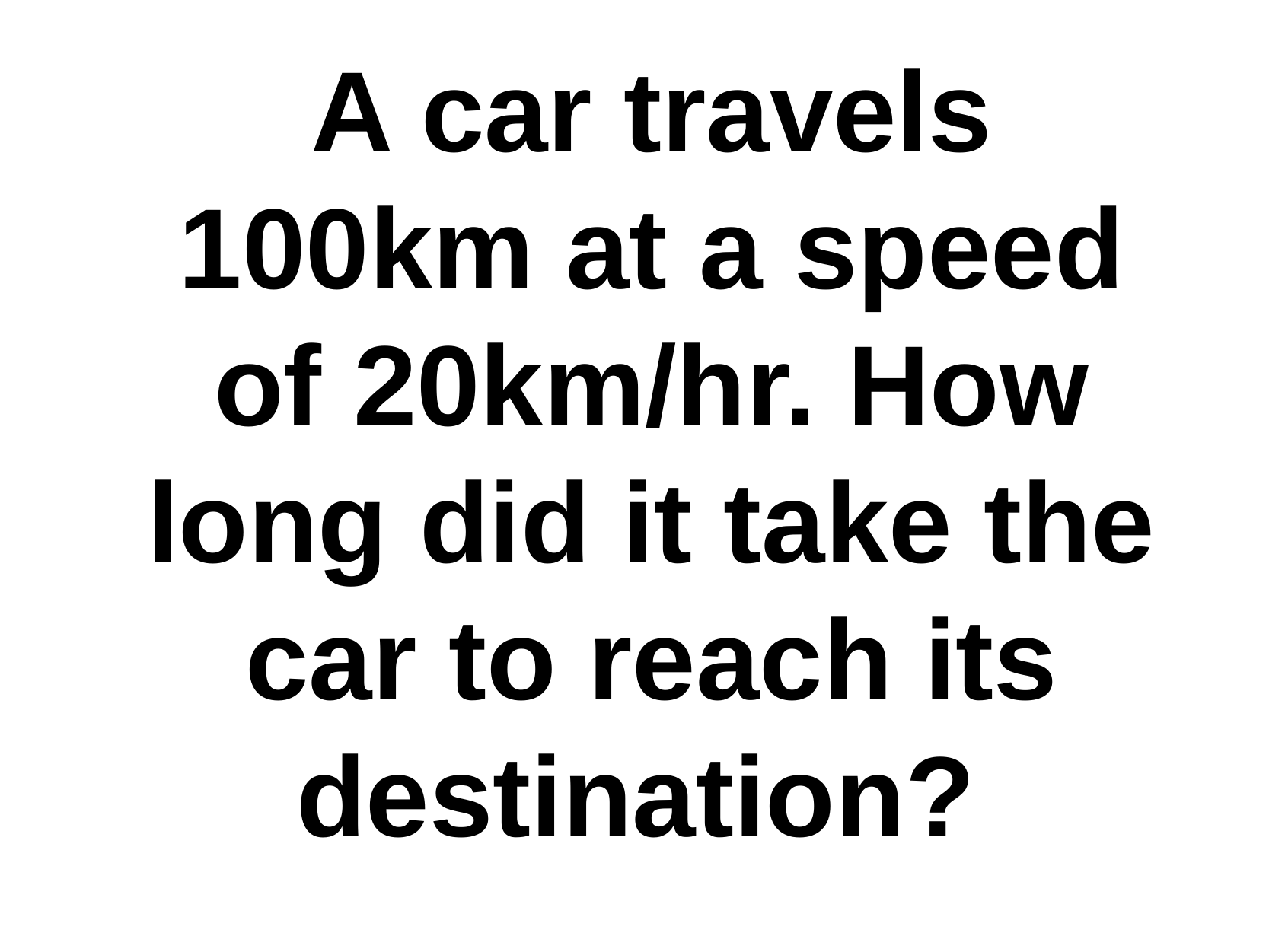

# A car travels 100km at a speed of 20km/hr. How long did it take the car to reach its destination?